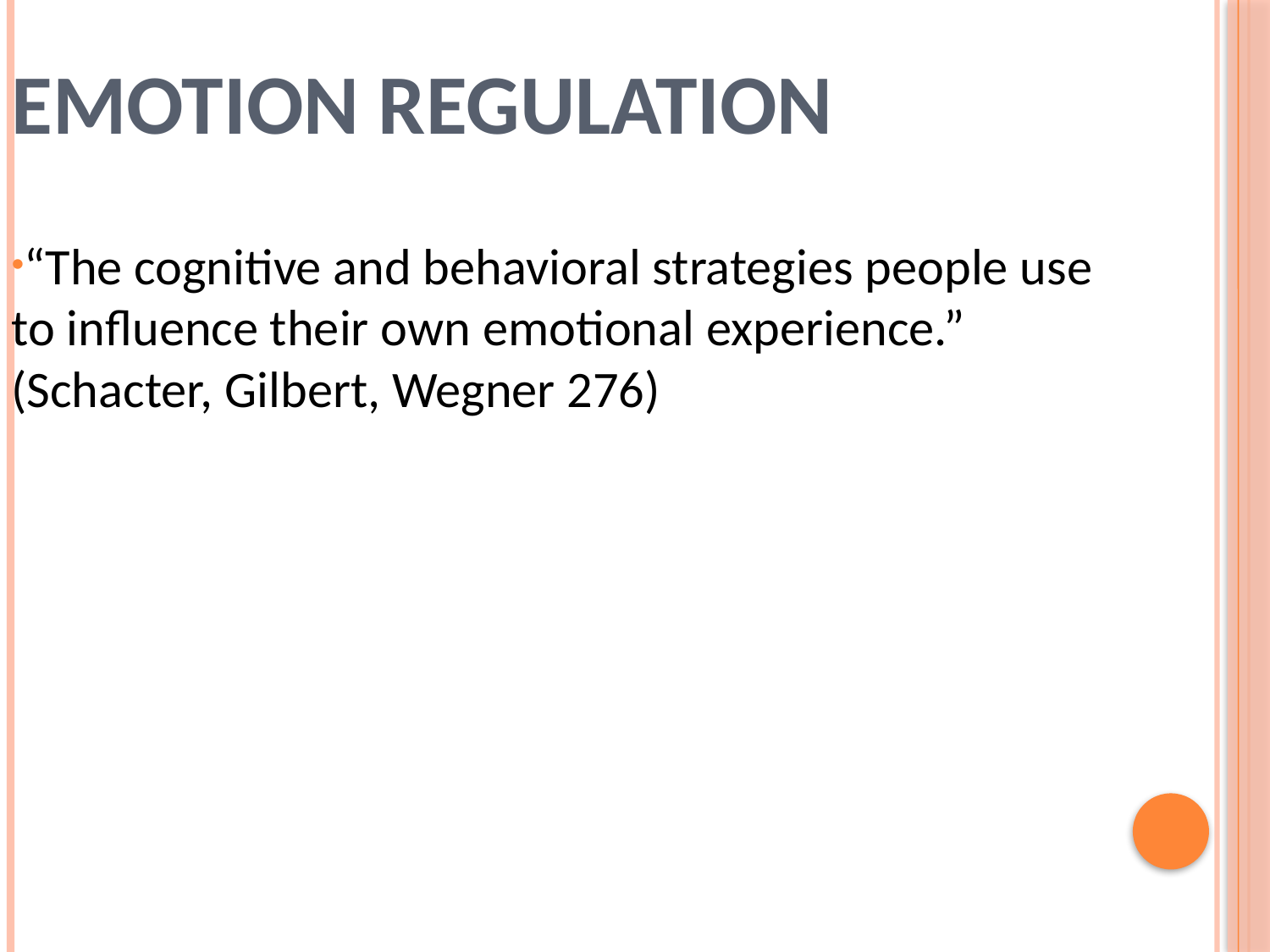

Emotion Regulation
“The cognitive and behavioral strategies people use to influence their own emotional experience.” (Schacter, Gilbert, Wegner 276)